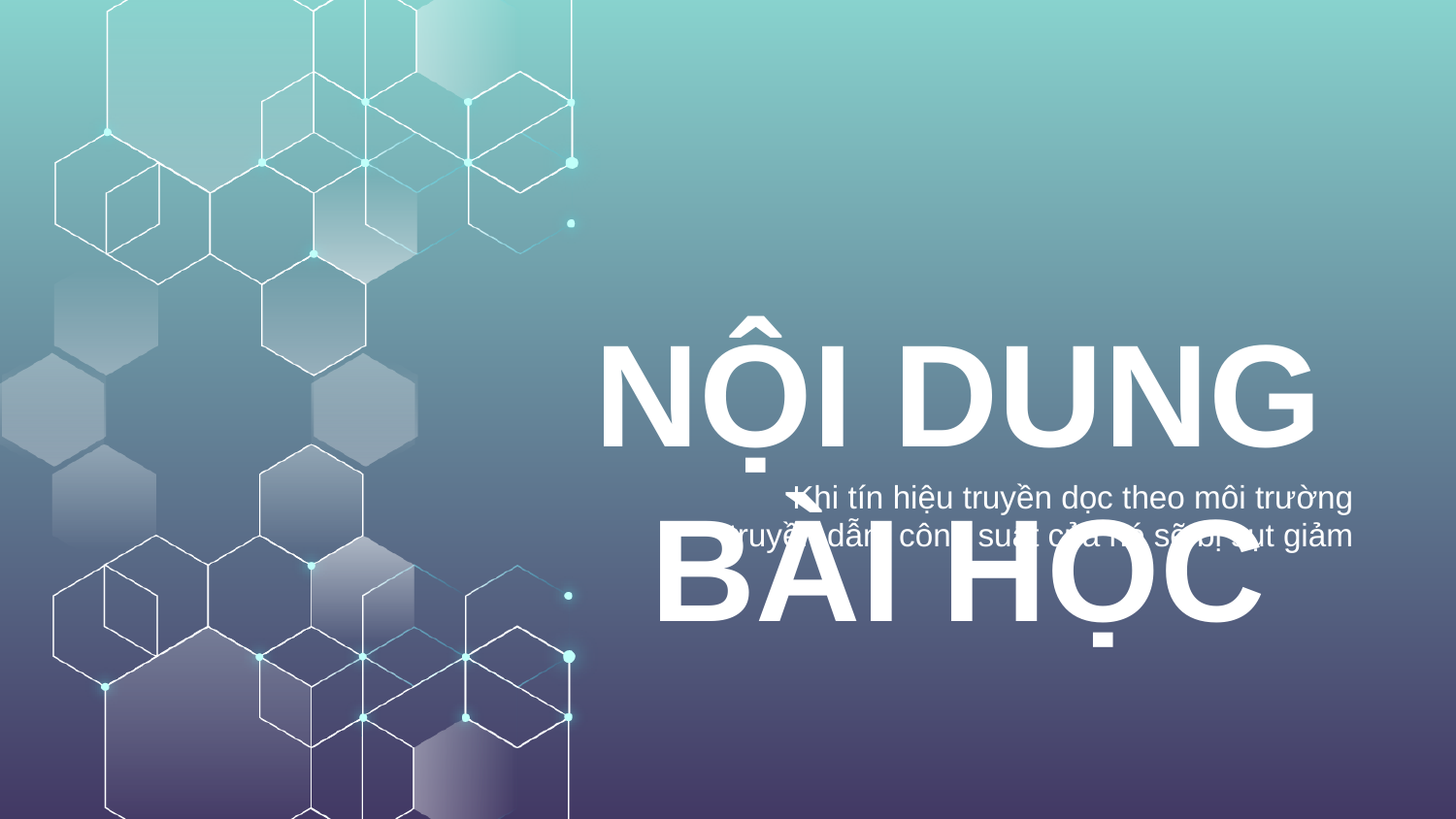

# NỘI DUNG BÀI HỌC
Khi tín hiệu truyền dọc theo môi trường truyền dẫn, công suất của nó sẽ bị sụt giảm